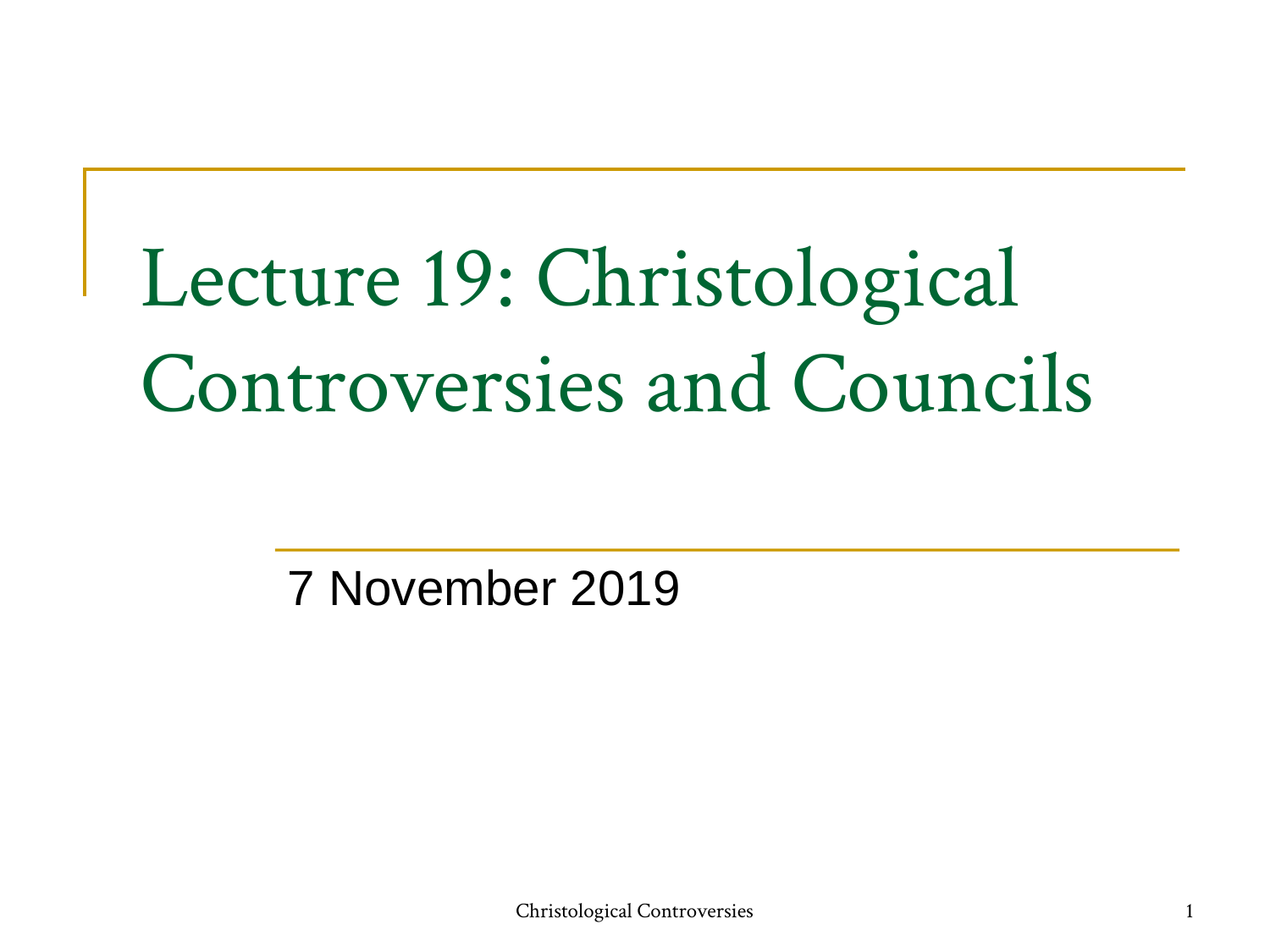

# Lecture 19: Christological Controversies and Councils
7 November 2019
Christological Controversies
1